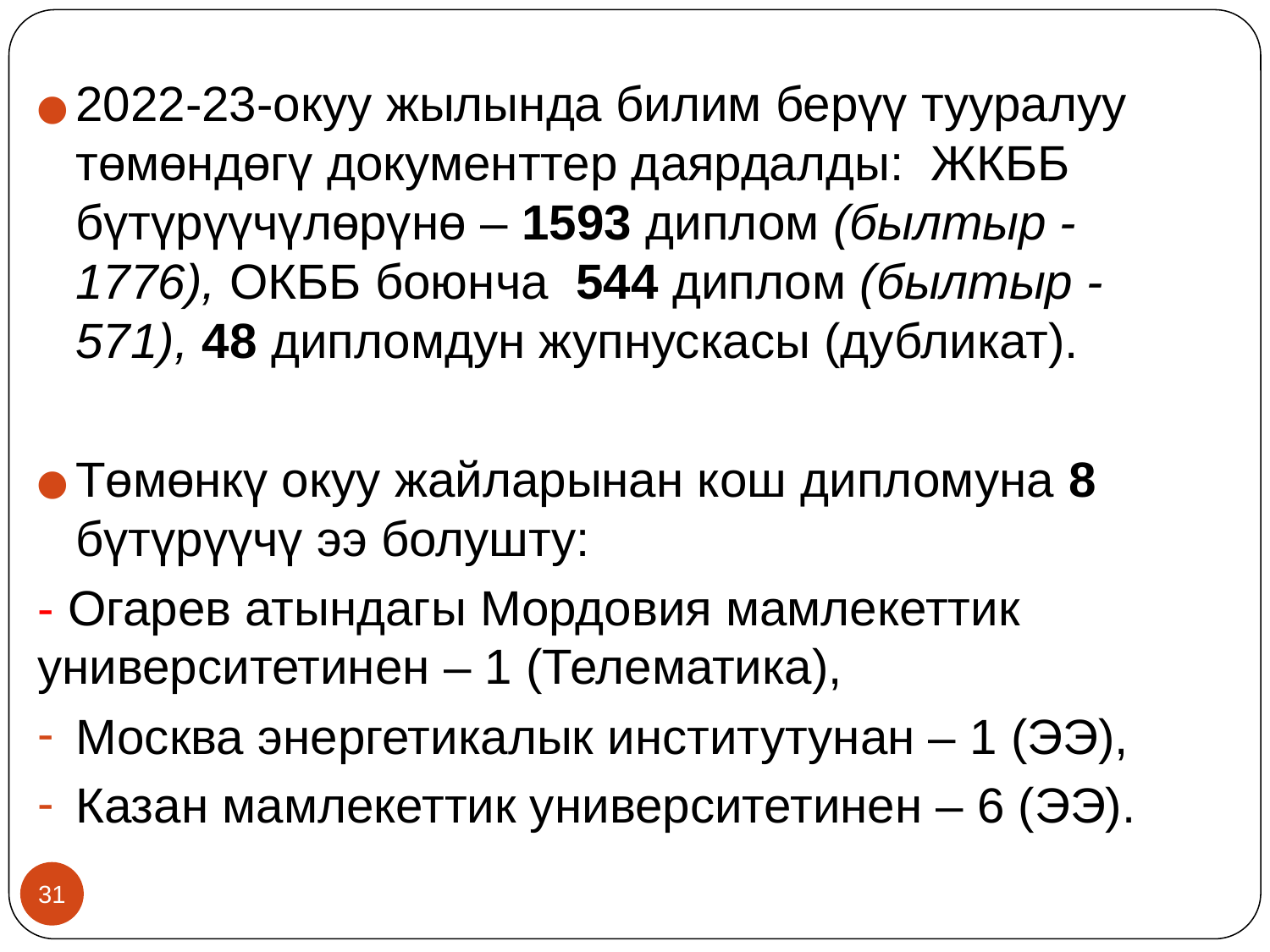

2022-23-окуу жылында билим берүү тууралуу төмөндөгү документтер даярдалды:  ЖКББ бүтүрүүчүлөрүнө – 1593 диплом (былтыр - 1776), ОКББ боюнча  544 диплом (былтыр - 571), 48 дипломдун жупнускасы (дубликат).

Төмөнкү окуу жайларынан кош дипломуна 8 бүтүрүүчү ээ болушту:
- Огарев атындагы Мордовия мамлекеттик университетинен – 1 (Телематика),
Москва энергетикалык институтунан – 1 (ЭЭ),
Казан мамлекеттик университетинен – 6 (ЭЭ).

31